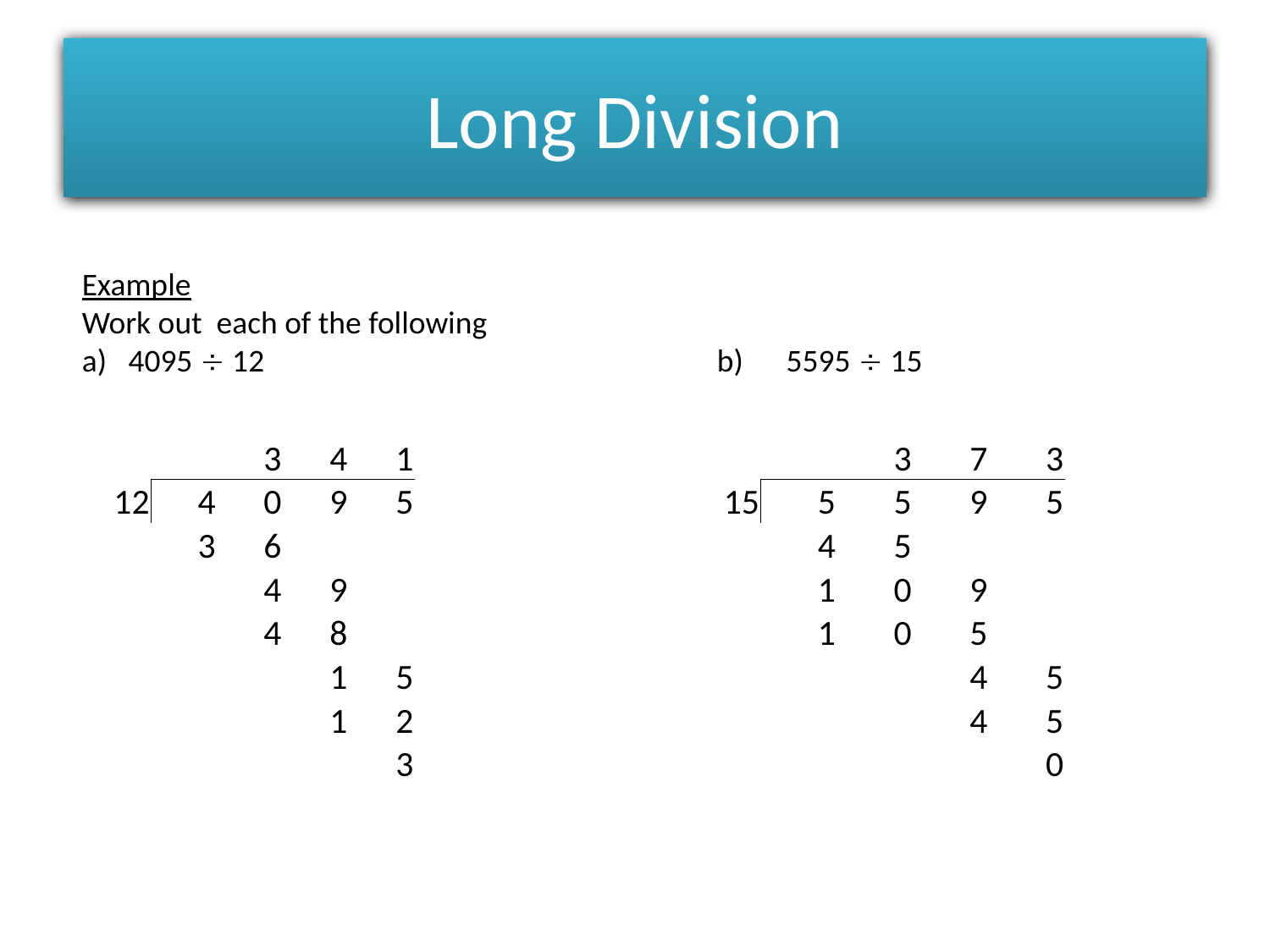

# Long Division
Example
Work out  each of the following
a)   4095 ÷ 12				b)      5595 ÷ 15
|  |  | 3 | 4 | 1 |
| --- | --- | --- | --- | --- |
| 12 | 4 | 0 | 9 | 5 |
|  | 3 | 6 |  |  |
|  |  | 4 | 9 |  |
|  |  | 4 | 8 |  |
|  |  |  | 1 | 5 |
|  |  |  | 1 | 2 |
|  |  |  |  | 3 |
|  |  | 3 | 7 | 3 |
| --- | --- | --- | --- | --- |
| 15 | 5 | 5 | 9 | 5 |
|  | 4 | 5 |  |  |
|  | 1 | 0 | 9 |  |
|  | 1 | 0 | 5 |  |
|  |  |  | 4 | 5 |
|  |  |  | 4 | 5 |
|  |  |  |  | 0 |